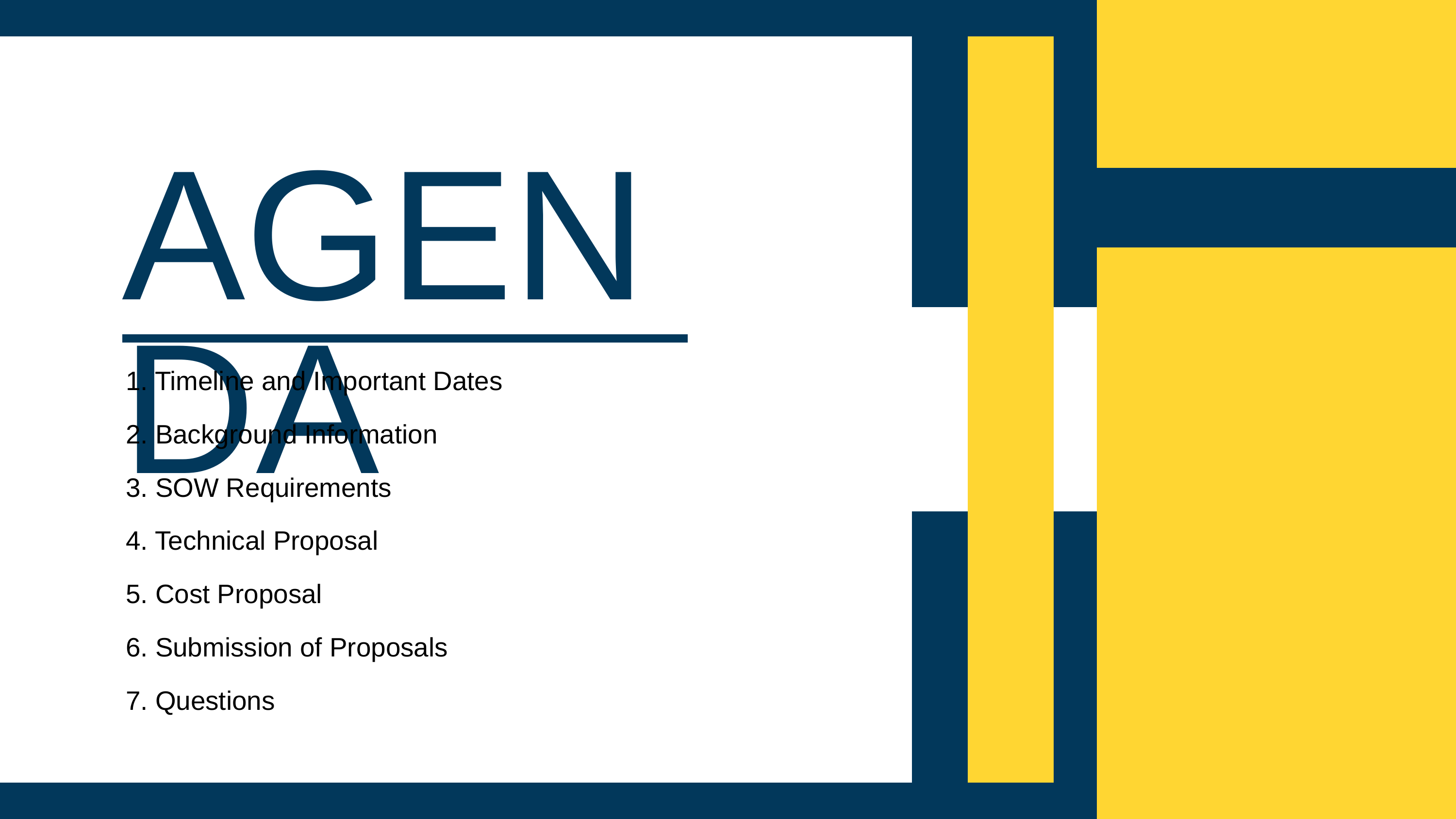

AGENDA

1. Timeline and Important Dates
2. Background Information
3. SOW Requirements
4. Technical Proposal
5. Cost Proposal
6. Submission of Proposals
7. Questions